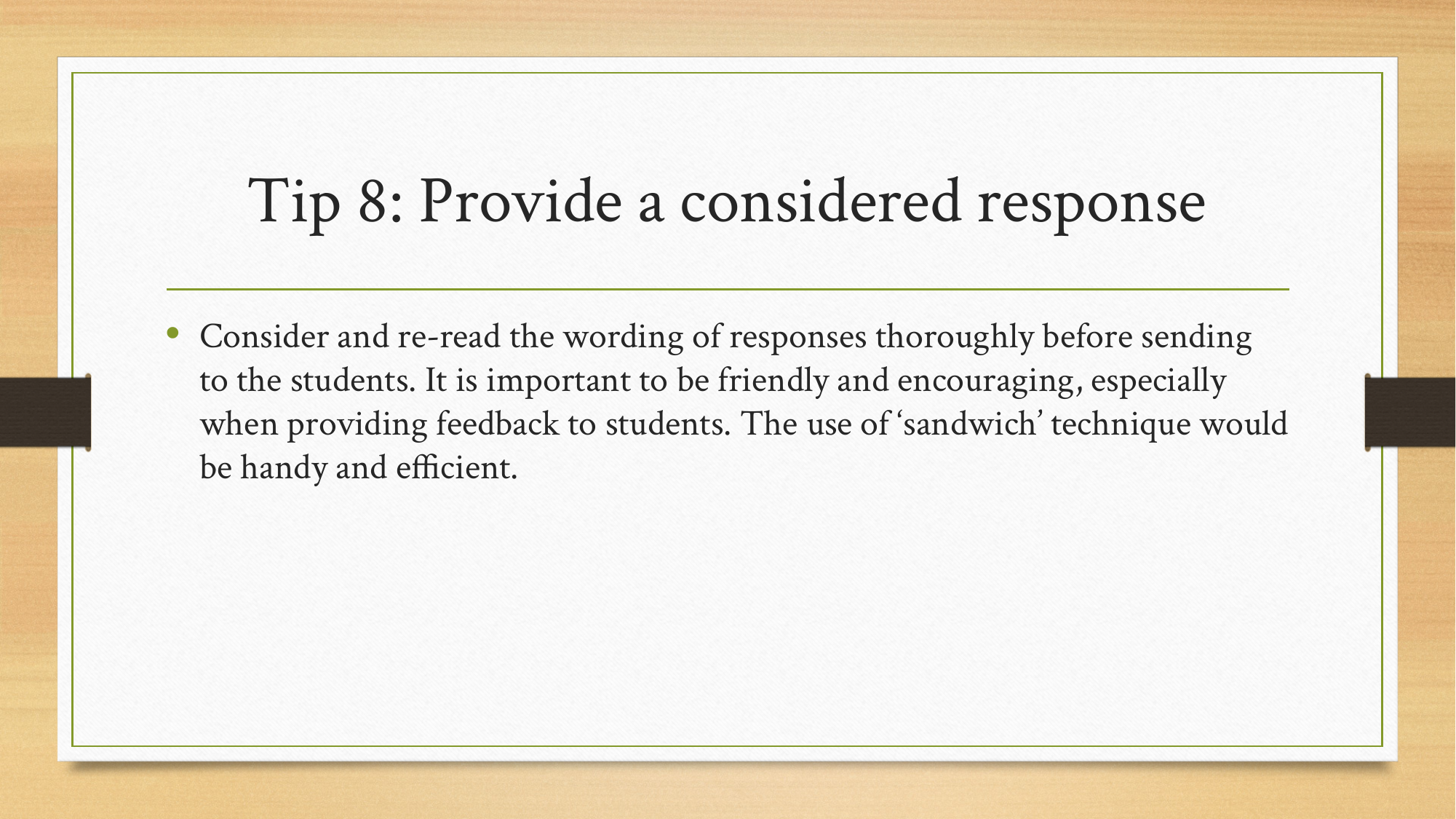

# Tip 8: Provide a considered response
Consider and re-read the wording of responses thoroughly before sending to the students. It is important to be friendly and encouraging, especially when providing feedback to students. The use of ‘sandwich’ technique would be handy and efficient.